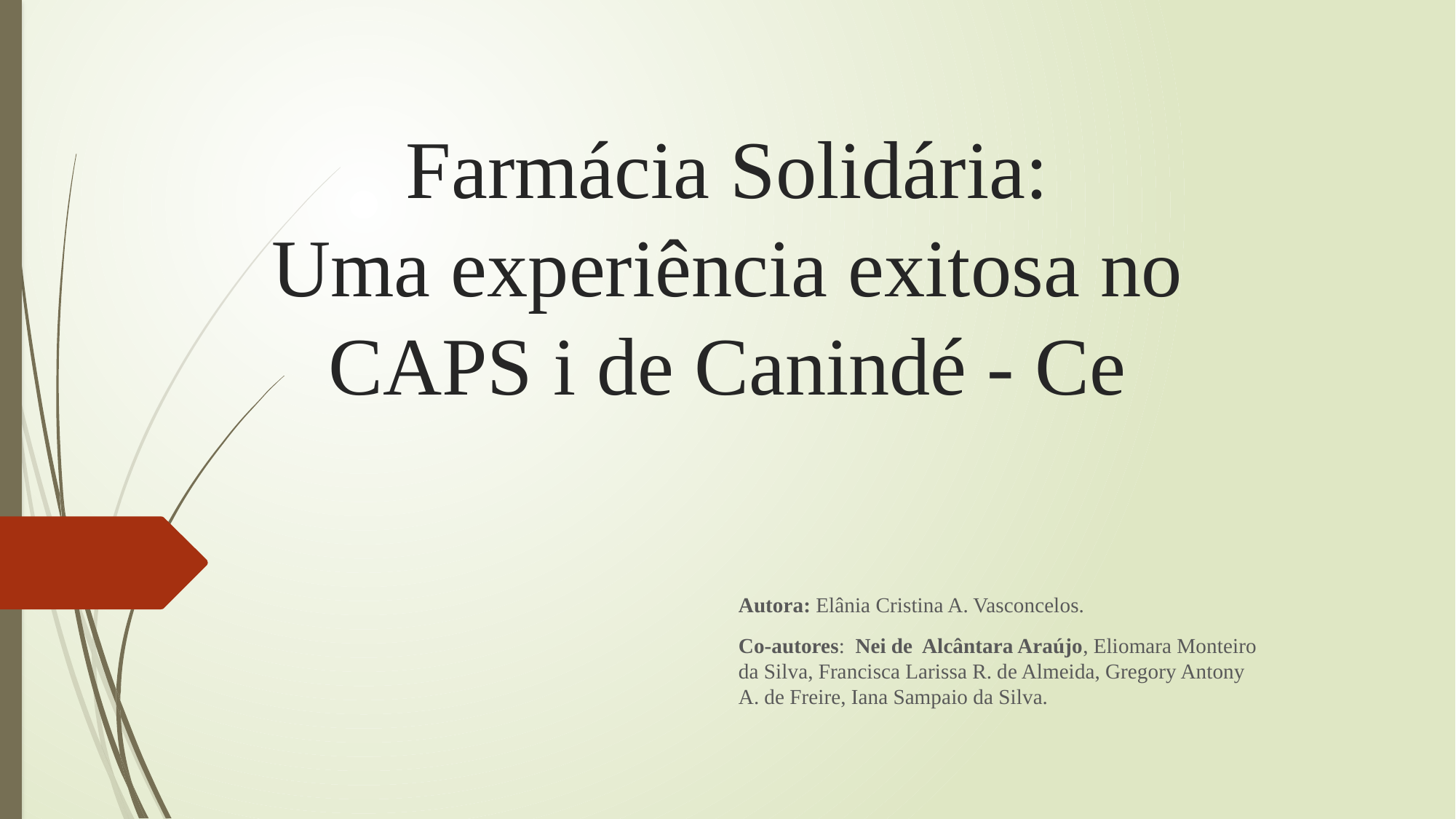

# Farmácia Solidária: Uma experiência exitosa no CAPS i de Canindé - Ce
Autora: Elânia Cristina A. Vasconcelos.
Co-autores:  Nei de  Alcântara Araújo, Eliomara Monteiro da Silva, Francisca Larissa R. de Almeida, Gregory Antony A. de Freire, Iana Sampaio da Silva.